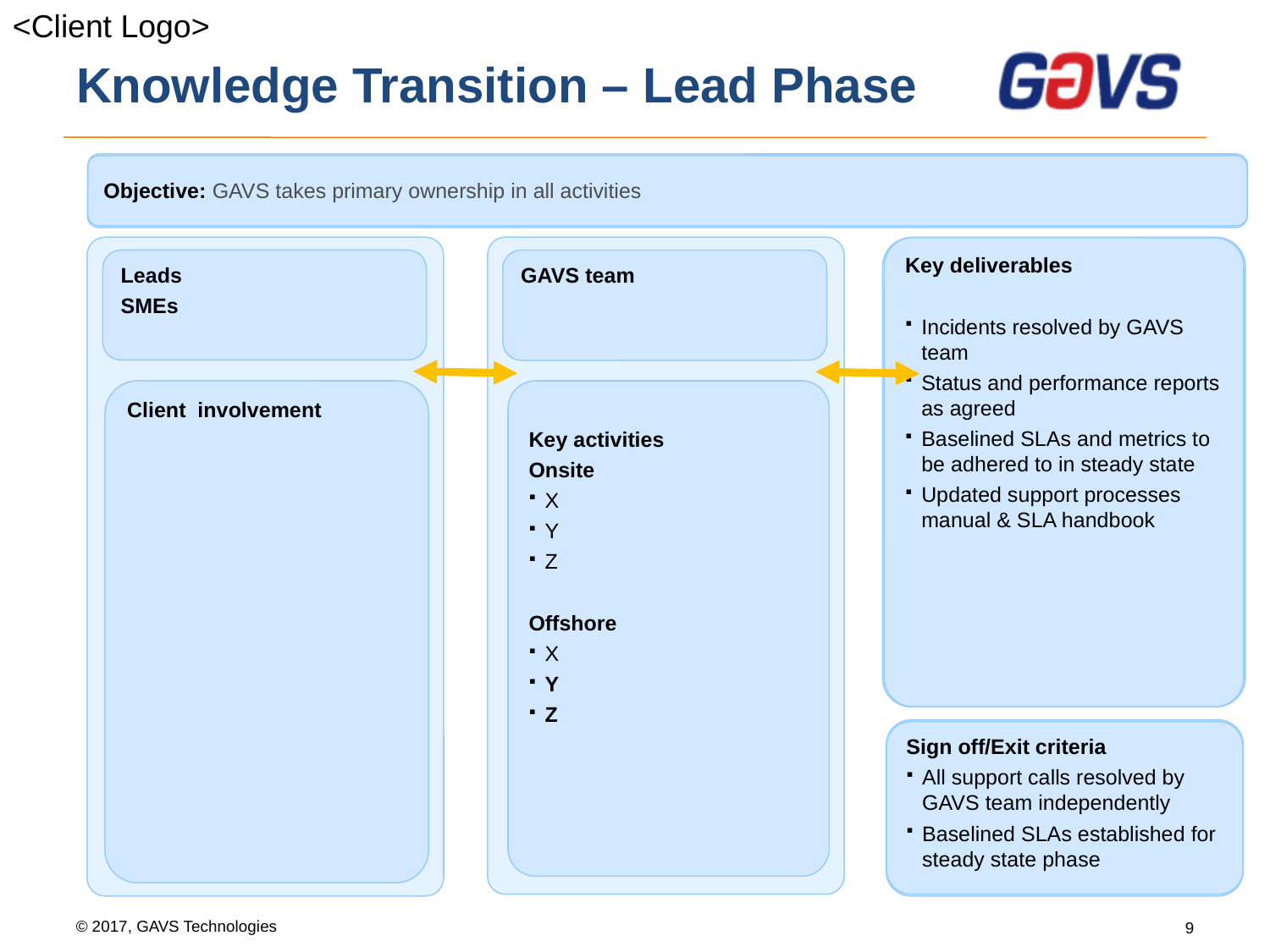

# Knowledge Transition – Lead Phase
Objective: GAVS takes primary ownership in all activities

Key deliverables

Incidents resolved by GAVS team
Status and performance reports as agreed
Baselined SLAs and metrics to be adhered to in steady state
Updated support processes manual & SLA handbook

Leads
SMEs
GAVS team
Client  involvement

Key activities
Onsite
X
Y
Z

Offshore
X
Y
Z
Sign off/Exit criteria
All support calls resolved by GAVS team independently
Baselined SLAs established for steady state phase

9